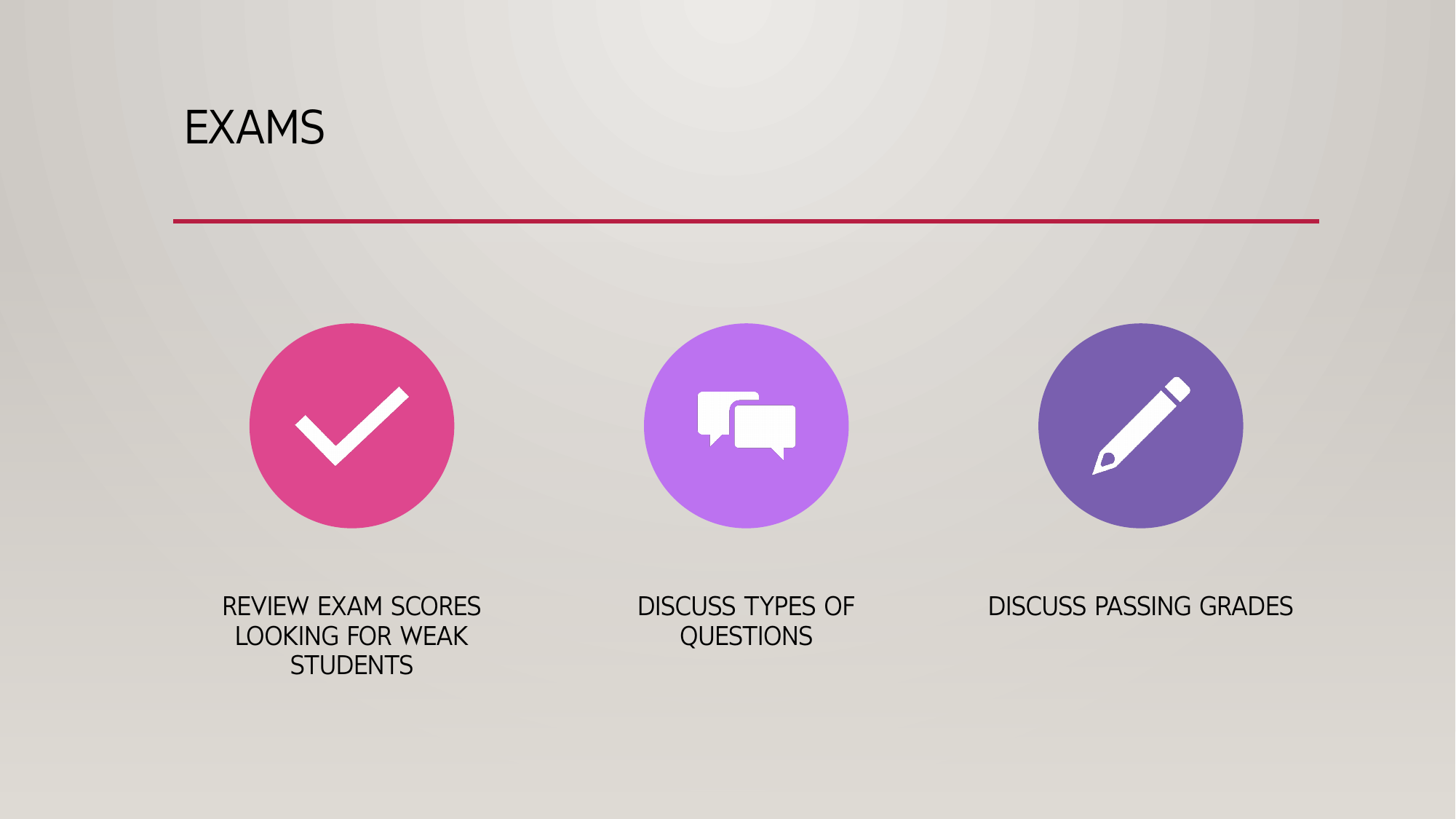

# Exams

Review exam scores looking for weak students
Discuss types of questions
Discuss passing grades